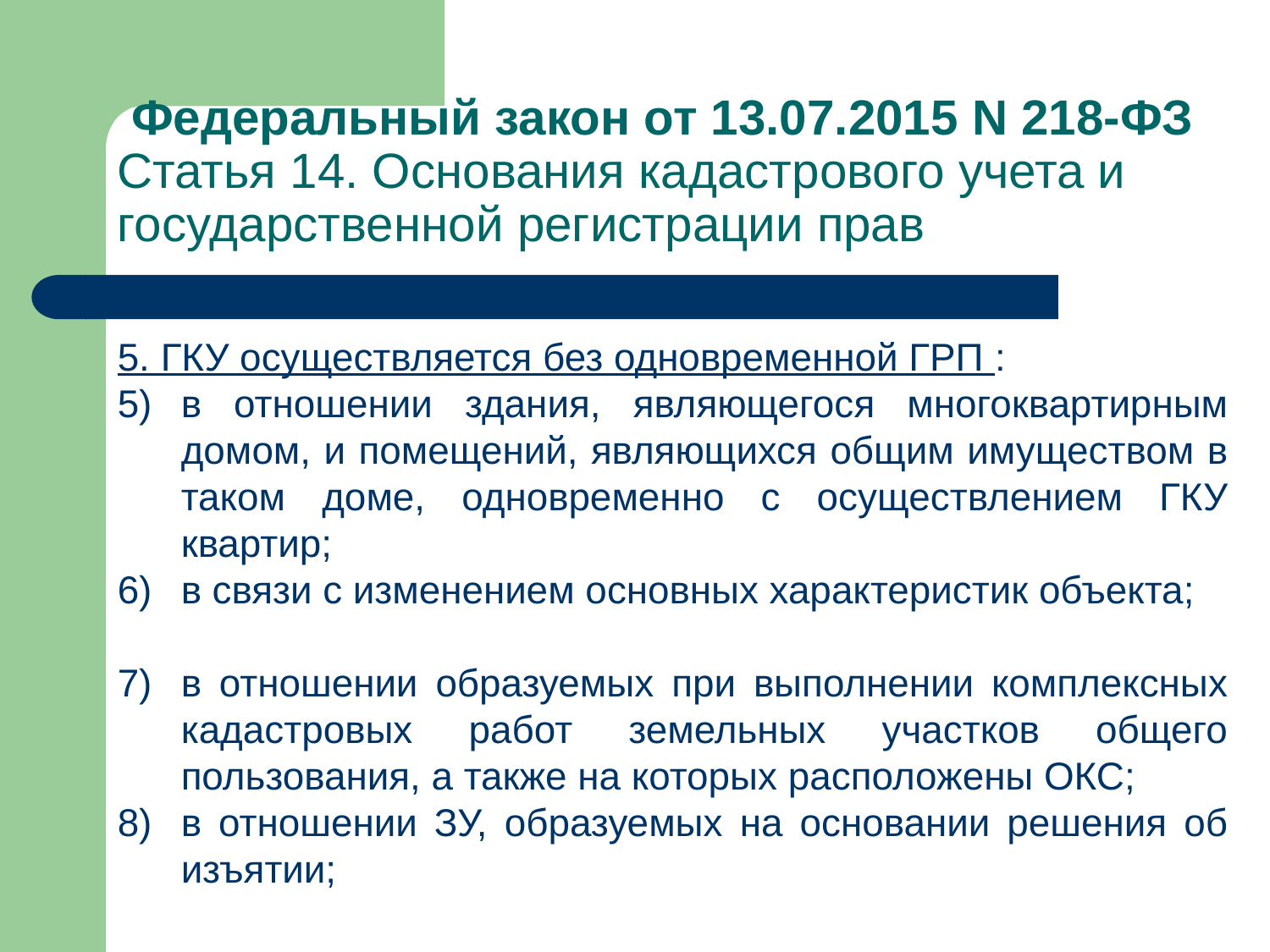

# Федеральный закон от 13.07.2015 N 218-ФЗ Статья 14. Основания кадастрового учета и государственной регистрации прав
5. ГКУ осуществляется без одновременной ГРП :
в отношении здания, являющегося многоквартирным домом, и помещений, являющихся общим имуществом в таком доме, одновременно с осуществлением ГКУ квартир;
в связи с изменением основных характеристик объекта;

в отношении образуемых при выполнении комплексных кадастровых работ земельных участков общего пользования, а также на которых расположены ОКС;
в отношении ЗУ, образуемых на основании решения об изъятии;